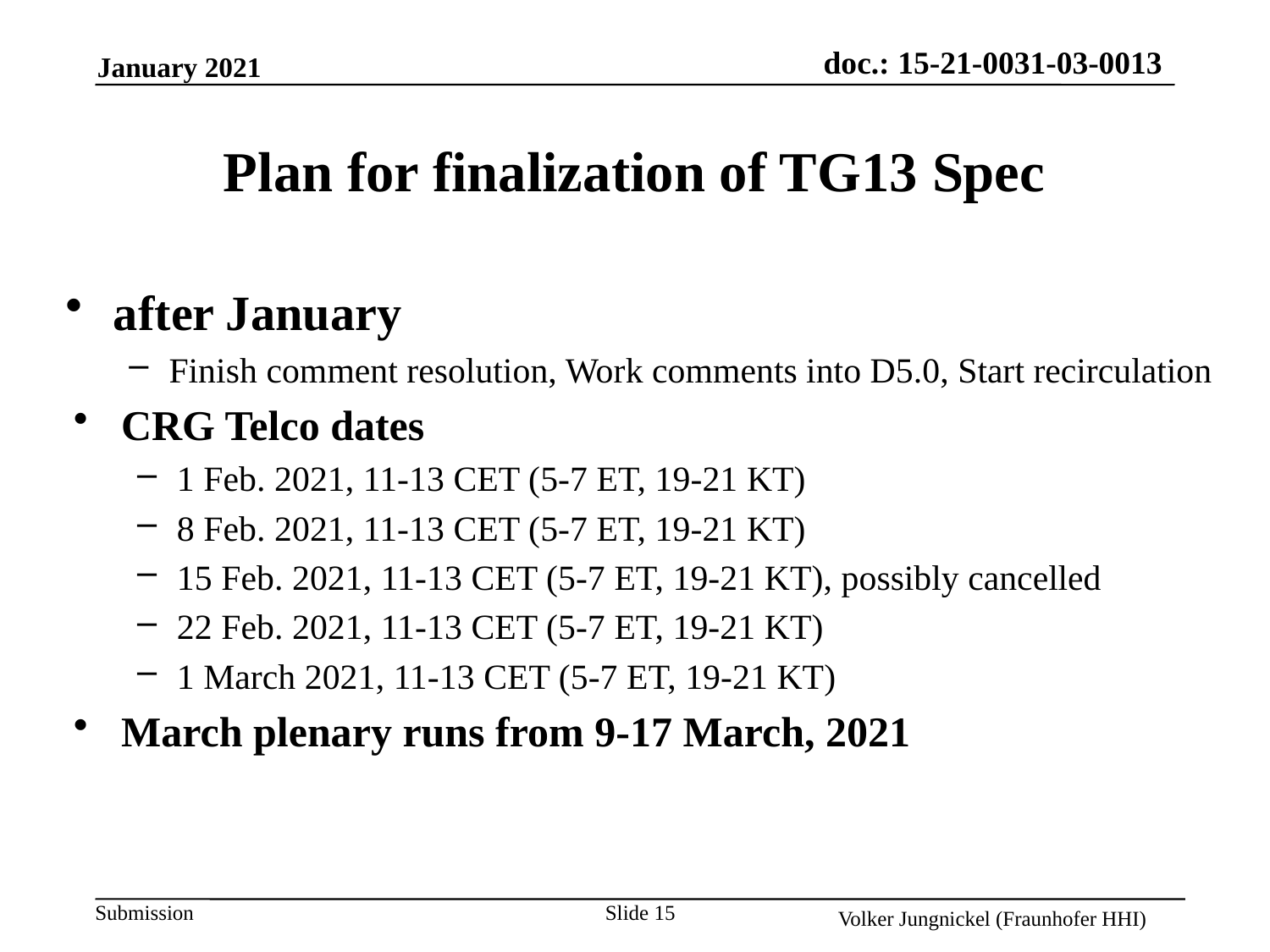

# Plan for finalization of TG13 Spec
after January
Finish comment resolution, Work comments into D5.0, Start recirculation
CRG Telco dates
1 Feb. 2021, 11-13 CET (5-7 ET, 19-21 KT)
8 Feb. 2021, 11-13 CET (5-7 ET, 19-21 KT)
15 Feb. 2021, 11-13 CET (5-7 ET, 19-21 KT), possibly cancelled
22 Feb. 2021, 11-13 CET (5-7 ET, 19-21 KT)
1 March 2021, 11-13 CET (5-7 ET, 19-21 KT)
March plenary runs from 9-17 March, 2021

Slide 15
Volker Jungnickel (Fraunhofer HHI)